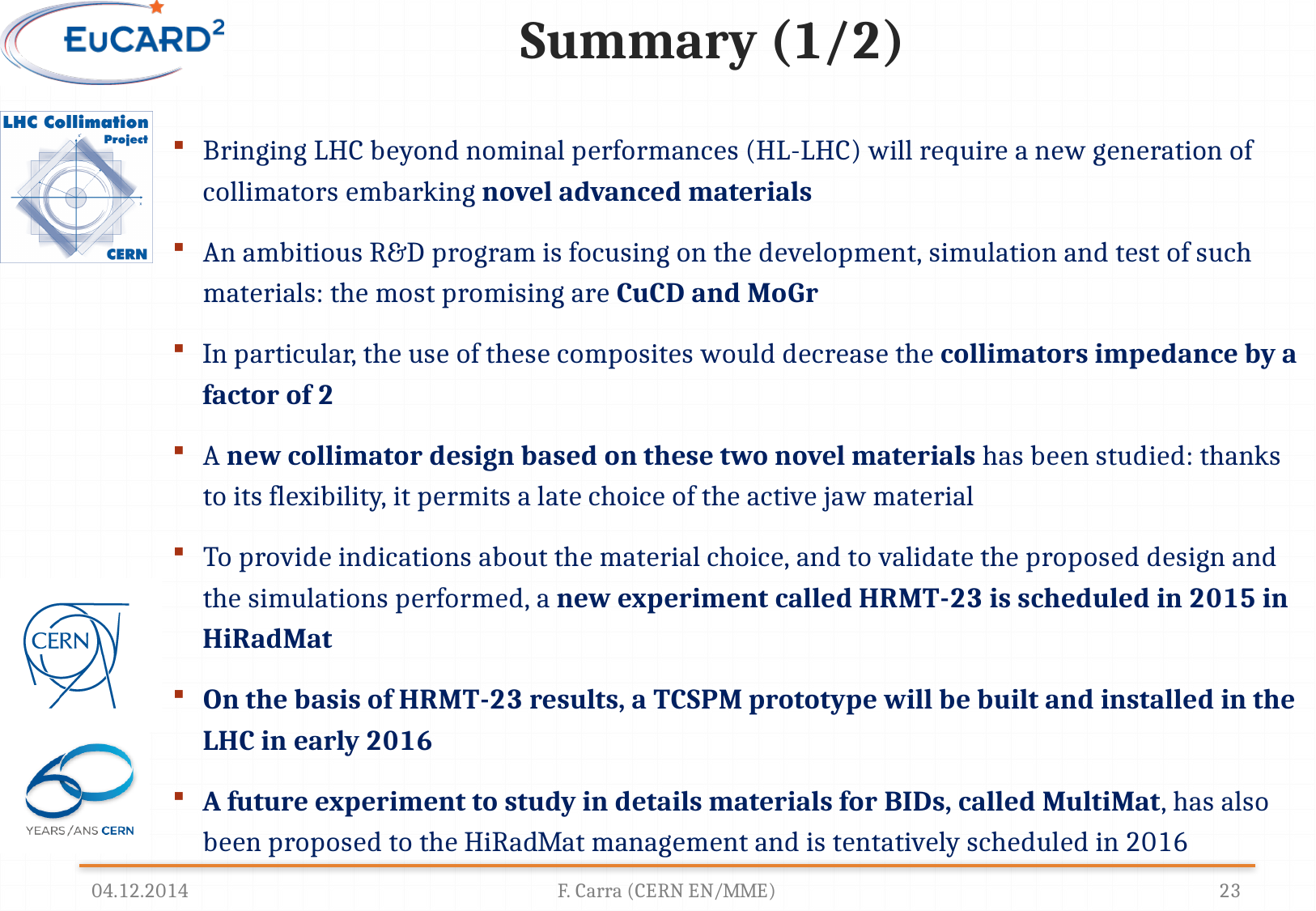

# Summary (1/2)
Bringing LHC beyond nominal performances (HL-LHC) will require a new generation of collimators embarking novel advanced materials
An ambitious R&D program is focusing on the development, simulation and test of such materials: the most promising are CuCD and MoGr
In particular, the use of these composites would decrease the collimators impedance by a factor of 2
A new collimator design based on these two novel materials has been studied: thanks to its flexibility, it permits a late choice of the active jaw material
To provide indications about the material choice, and to validate the proposed design and the simulations performed, a new experiment called HRMT-23 is scheduled in 2015 in HiRadMat
On the basis of HRMT-23 results, a TCSPM prototype will be built and installed in the LHC in early 2016
A future experiment to study in details materials for BIDs, called MultiMat, has also been proposed to the HiRadMat management and is tentatively scheduled in 2016
04.12.2014
F. Carra (CERN EN/MME)
23